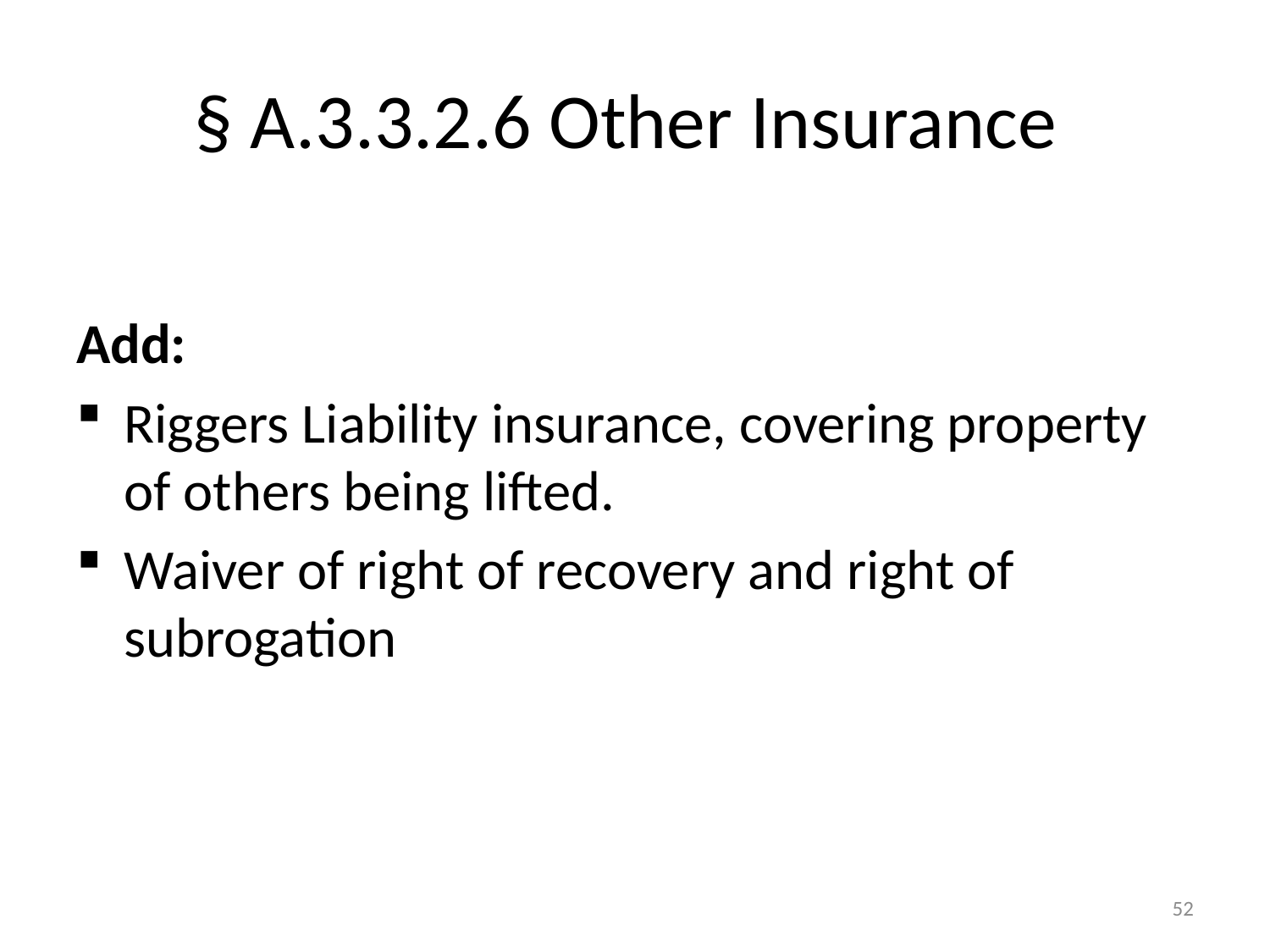

# § A.3.3.2.6 Other Insurance

Add:
Riggers Liability insurance, covering property of others being lifted.
Waiver of right of recovery and right of subrogation
52